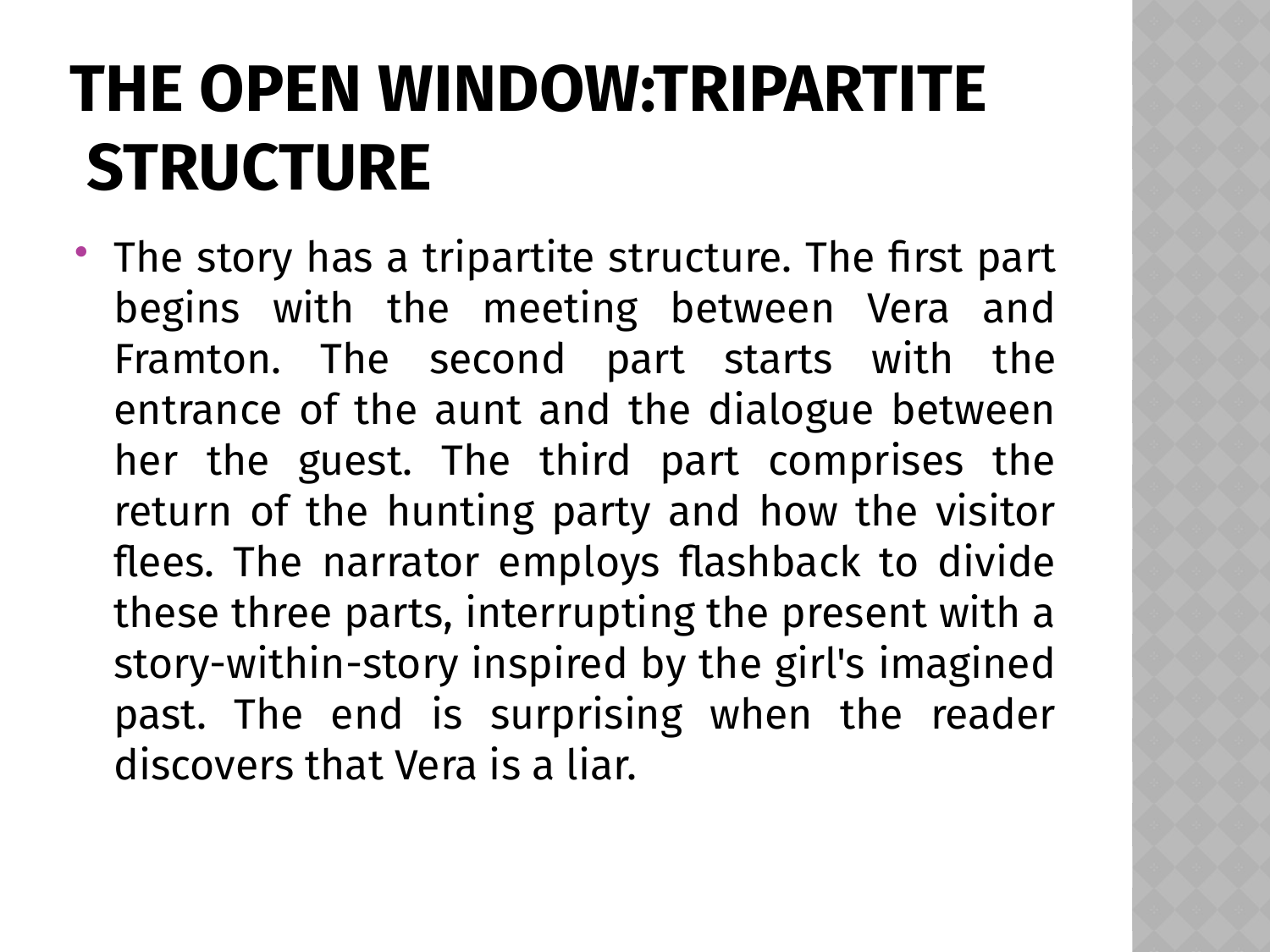

# The Open Window:tripartite structure
The story has a tripartite structure. The first part begins with the meeting between Vera and Framton. The second part starts with the entrance of the aunt and the dialogue between her the guest. The third part comprises the return of the hunting party and how the visitor flees. The narrator employs flashback to divide these three parts, interrupting the present with a story-within-story inspired by the girl's imagined past. The end is surprising when the reader discovers that Vera is a liar.